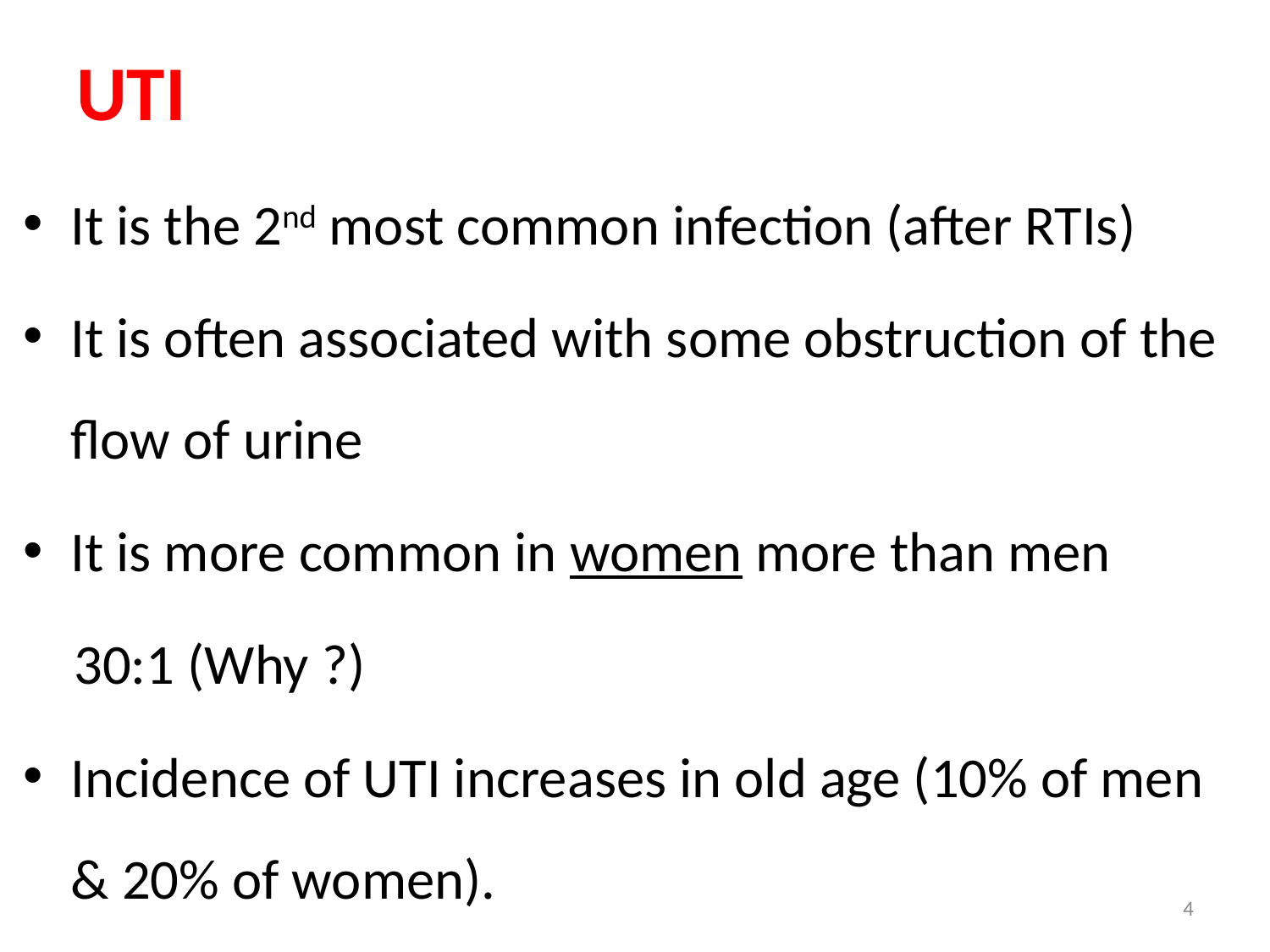

# UTI
It is the 2nd most common infection (after RTIs)
It is often associated with some obstruction of the flow of urine
It is more common in women more than men
    30:1 (Why ?)
Incidence of UTI increases in old age (10% of men & 20% of women).

4